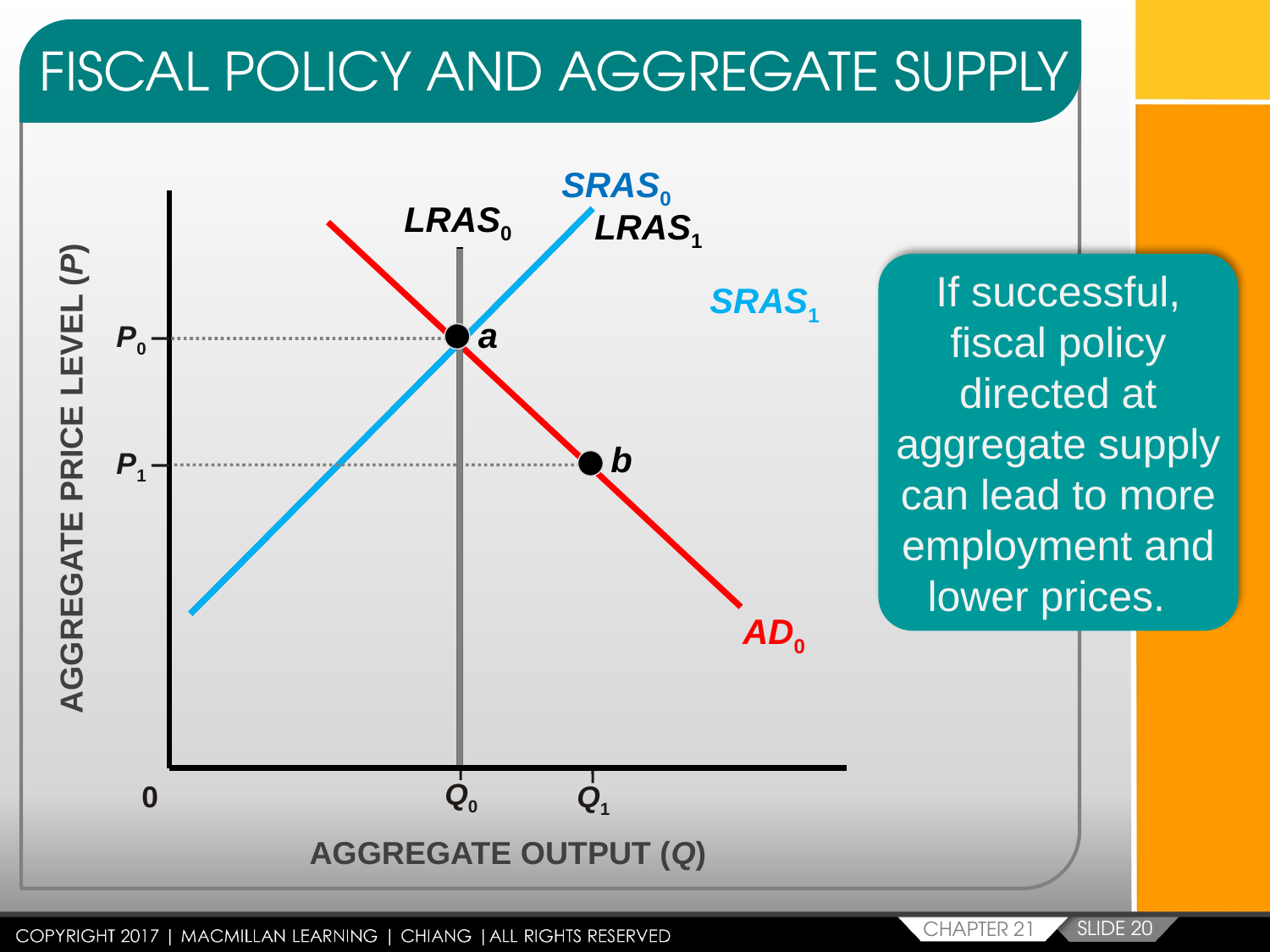

FISCAL POLICY AND AGGREGATE SUPPLY
SRAS0

LRAS0
LRAS1

If successful, fiscal policy directed at aggregate supply can lead to more employment and lower prices.
SRAS1
a
P0

b
P1

AGGREGATE PRICE LEVEL (P)

AD0

Q0
0
Q1
AGGREGATE OUTPUT (Q)
SLIDE 20
CHAPTER 21